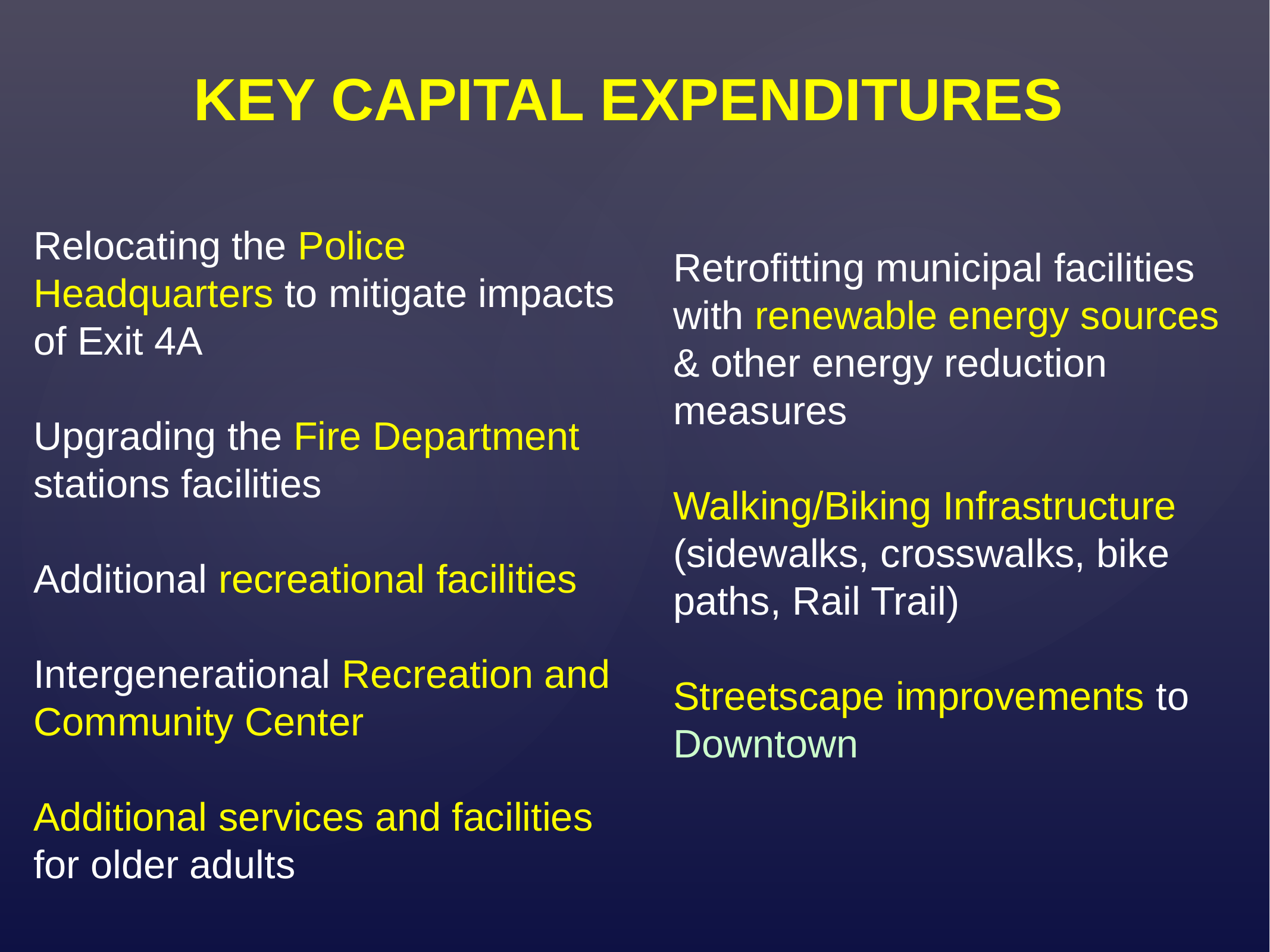

KEY CAPITAL EXPENDITURES
Relocating the Police Headquarters to mitigate impacts of Exit 4A

Upgrading the Fire Department stations facilities

Additional recreational facilities

Intergenerational Recreation and Community Center

Additional services and facilities for older adults

Retrofitting municipal facilities with renewable energy sources & other energy reduction measures

Walking/Biking Infrastructure (sidewalks, crosswalks, bike paths, Rail Trail)

Streetscape improvements to Downtown

LAND USE DISTRICTS AND STANDARDS
FOR AREAS WITHIN THE JURISDICTION OF THE MAINE LAND USE PLANNING COMMISSION